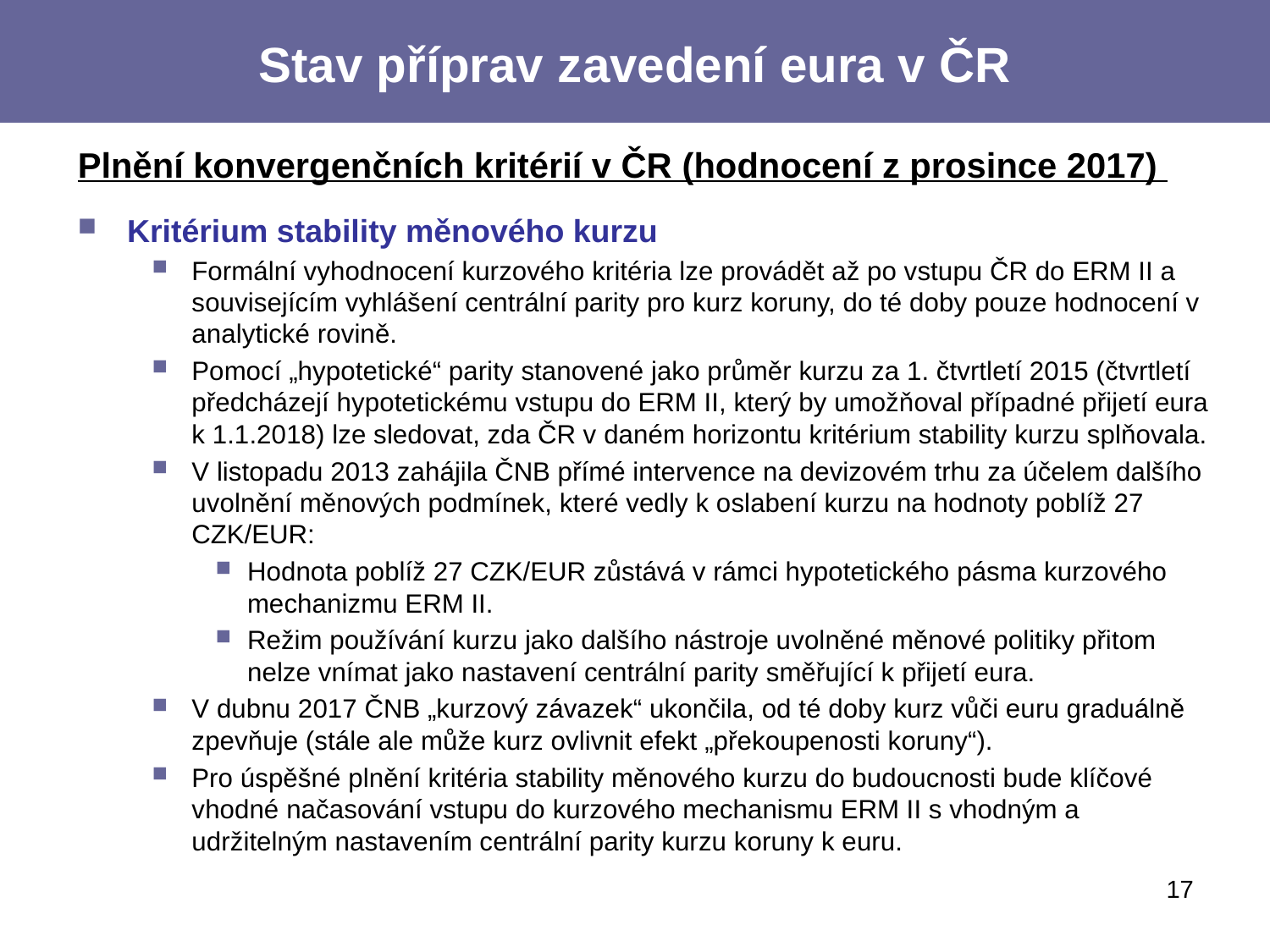

# Stav příprav zavedení eura v ČR

Plnění konvergenčních kritérií v ČR (hodnocení z prosince 2017)
Kritérium stability měnového kurzu
Formální vyhodnocení kurzového kritéria lze provádět až po vstupu ČR do ERM II a souvisejícím vyhlášení centrální parity pro kurz koruny, do té doby pouze hodnocení v analytické rovině.
Pomocí „hypotetické“ parity stanovené jako průměr kurzu za 1. čtvrtletí 2015 (čtvrtletí předcházejí hypotetickému vstupu do ERM II, který by umožňoval případné přijetí eura k 1.1.2018) lze sledovat, zda ČR v daném horizontu kritérium stability kurzu splňovala.
V listopadu 2013 zahájila ČNB přímé intervence na devizovém trhu za účelem dalšího uvolnění měnových podmínek, které vedly k oslabení kurzu na hodnoty poblíž 27 CZK/EUR:
Hodnota poblíž 27 CZK/EUR zůstává v rámci hypotetického pásma kurzového mechanizmu ERM II.
Režim používání kurzu jako dalšího nástroje uvolněné měnové politiky přitom nelze vnímat jako nastavení centrální parity směřující k přijetí eura.
V dubnu 2017 ČNB „kurzový závazek“ ukončila, od té doby kurz vůči euru graduálně zpevňuje (stále ale může kurz ovlivnit efekt „překoupenosti koruny“).
Pro úspěšné plnění kritéria stability měnového kurzu do budoucnosti bude klíčové vhodné načasování vstupu do kurzového mechanismu ERM II s vhodným a udržitelným nastavením centrální parity kurzu koruny k euru.
17